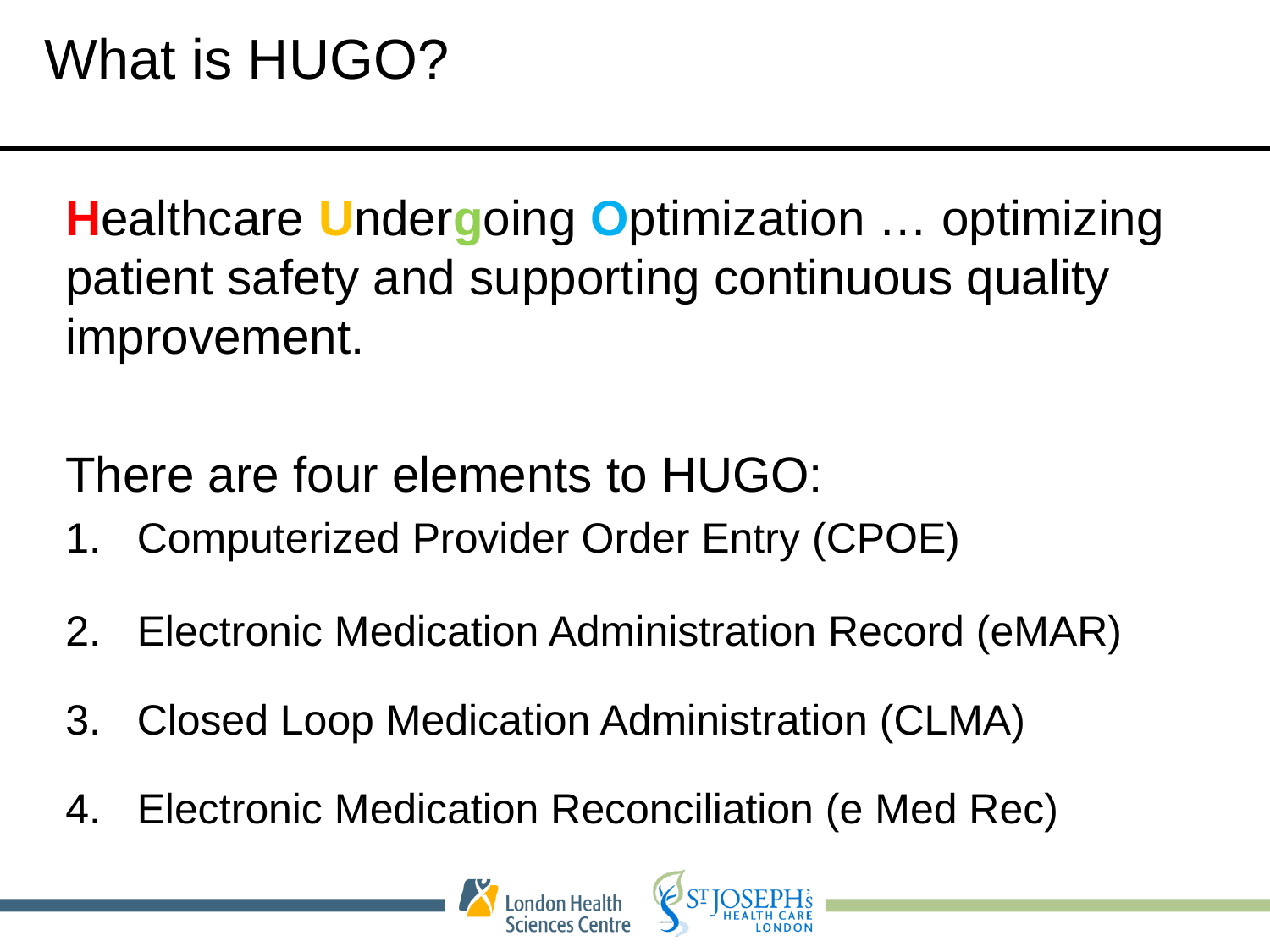

# What is HUGO?
Healthcare Undergoing Optimization … optimizing patient safety and supporting continuous quality improvement.

There are four elements to HUGO:
Computerized Provider Order Entry (CPOE)

Electronic Medication Administration Record (eMAR)

Closed Loop Medication Administration (CLMA)

Electronic Medication Reconciliation (e Med Rec)